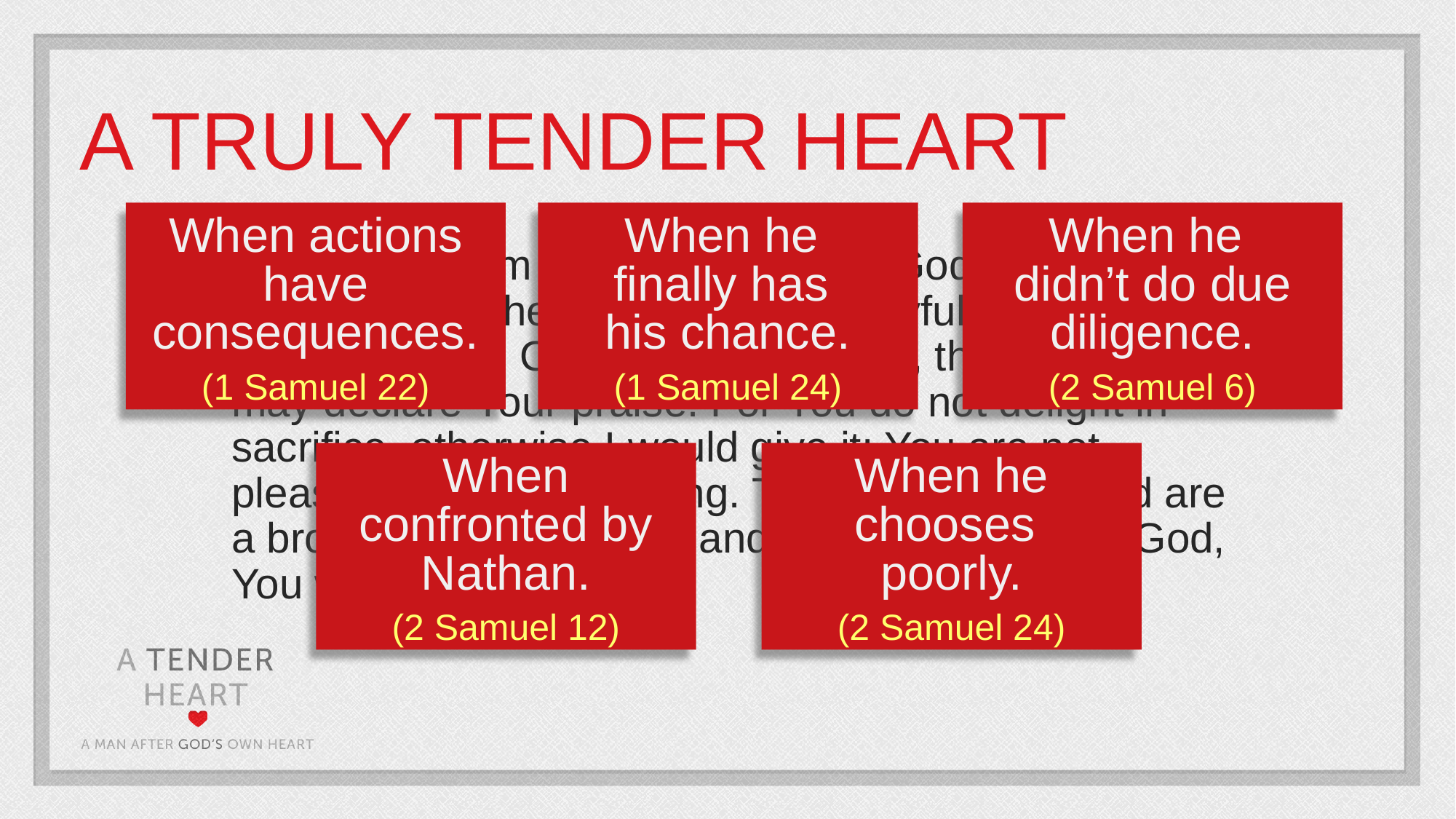

A TRULY TENDER HEART
When actions have consequences.
(1 Samuel 22)
When he
finally has
his chance.
(1 Samuel 24)
When he
didn’t do due diligence.
(2 Samuel 6)
“Deliver me from bloodguiltiness, O God, the God of my salvation; then my tongue will joyfully sing of Your righteousness. O Lord, open my lips, that my mouth may declare Your praise. For You do not delight in sacrifice, otherwise I would give it; You are not pleased with burnt offering. The sacrifices of God are a broken spirit; a broken and a contrite heart, O God, You will not despise.”
						Psalm 51:14-17

When confronted by Nathan.
(2 Samuel 12)
When he chooses
poorly.
(2 Samuel 24)